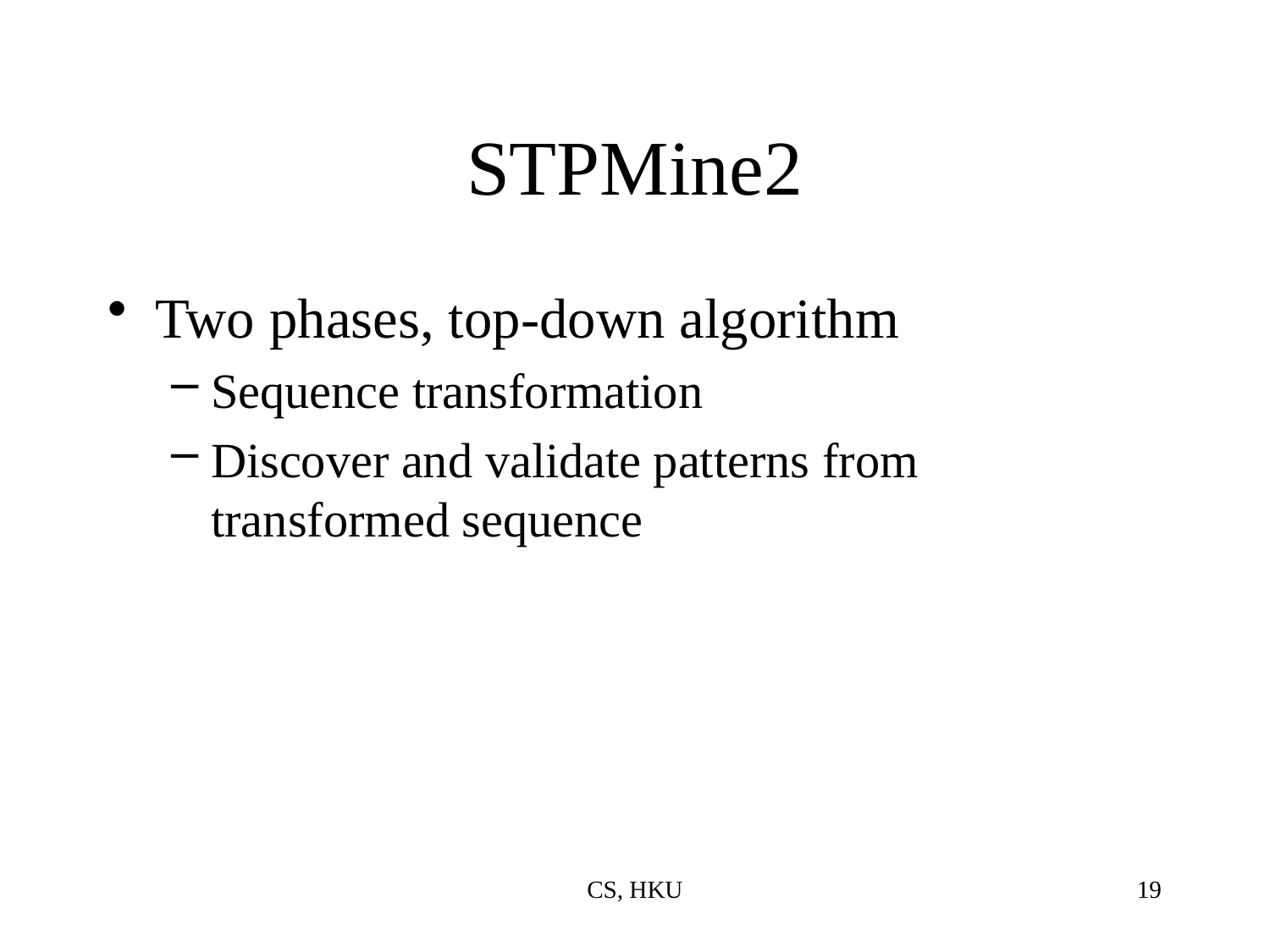

# STPMine2
Two phases, top-down algorithm
Sequence transformation
Discover and validate patterns from transformed sequence
CS, HKU
19